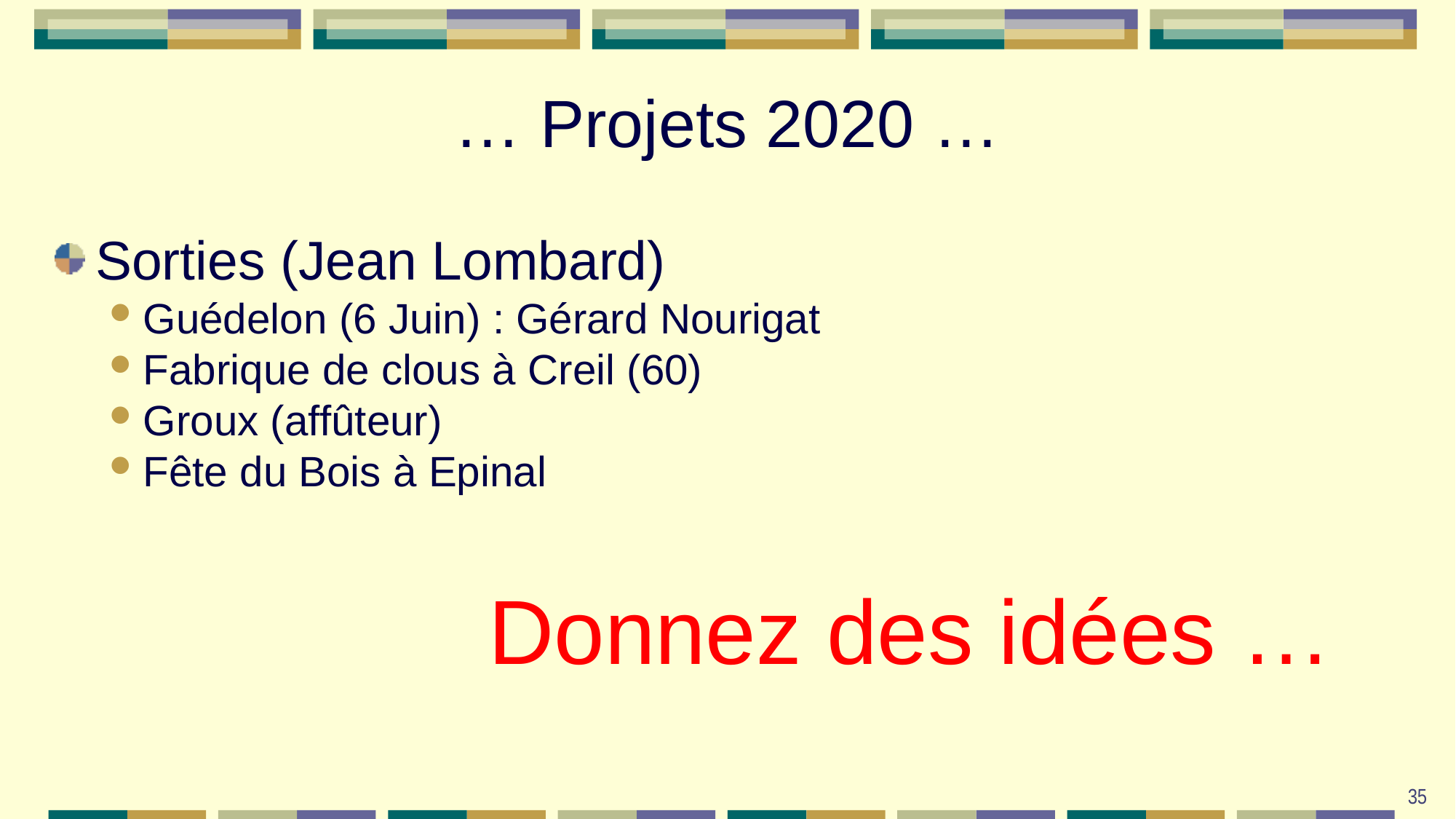

… Projets 2020 …
Sorties (Jean Lombard)
Guédelon (6 Juin) : Gérard Nourigat
Fabrique de clous à Creil (60)
Groux (affûteur)
Fête du Bois à Epinal

               Donnez des idées …

35